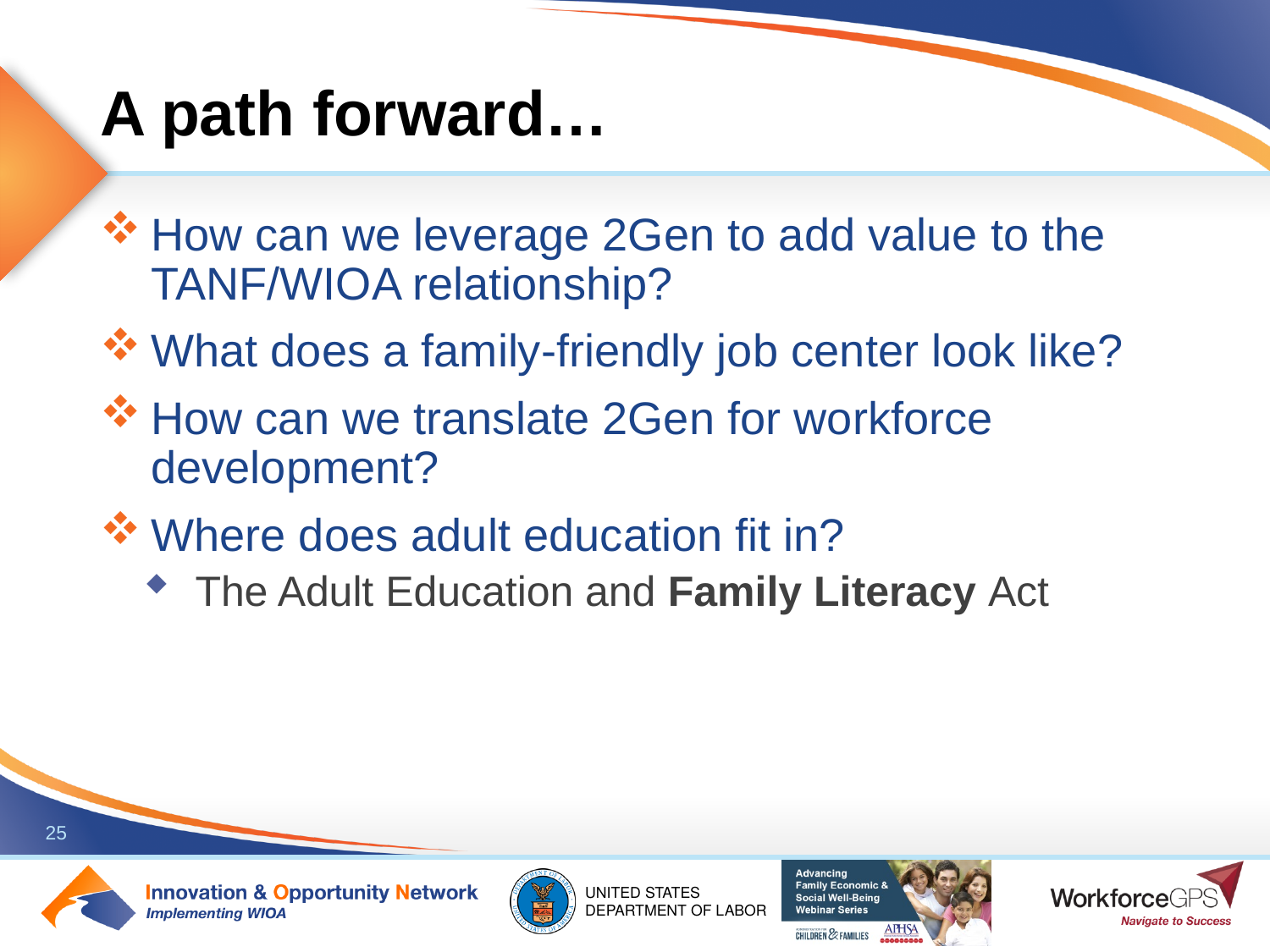

# A path forward…
How can we leverage 2Gen to add value to the TANF/WIOA relationship?
What does a family-friendly job center look like?
How can we translate 2Gen for workforce development?
Where does adult education fit in?
The Adult Education and Family Literacy Act